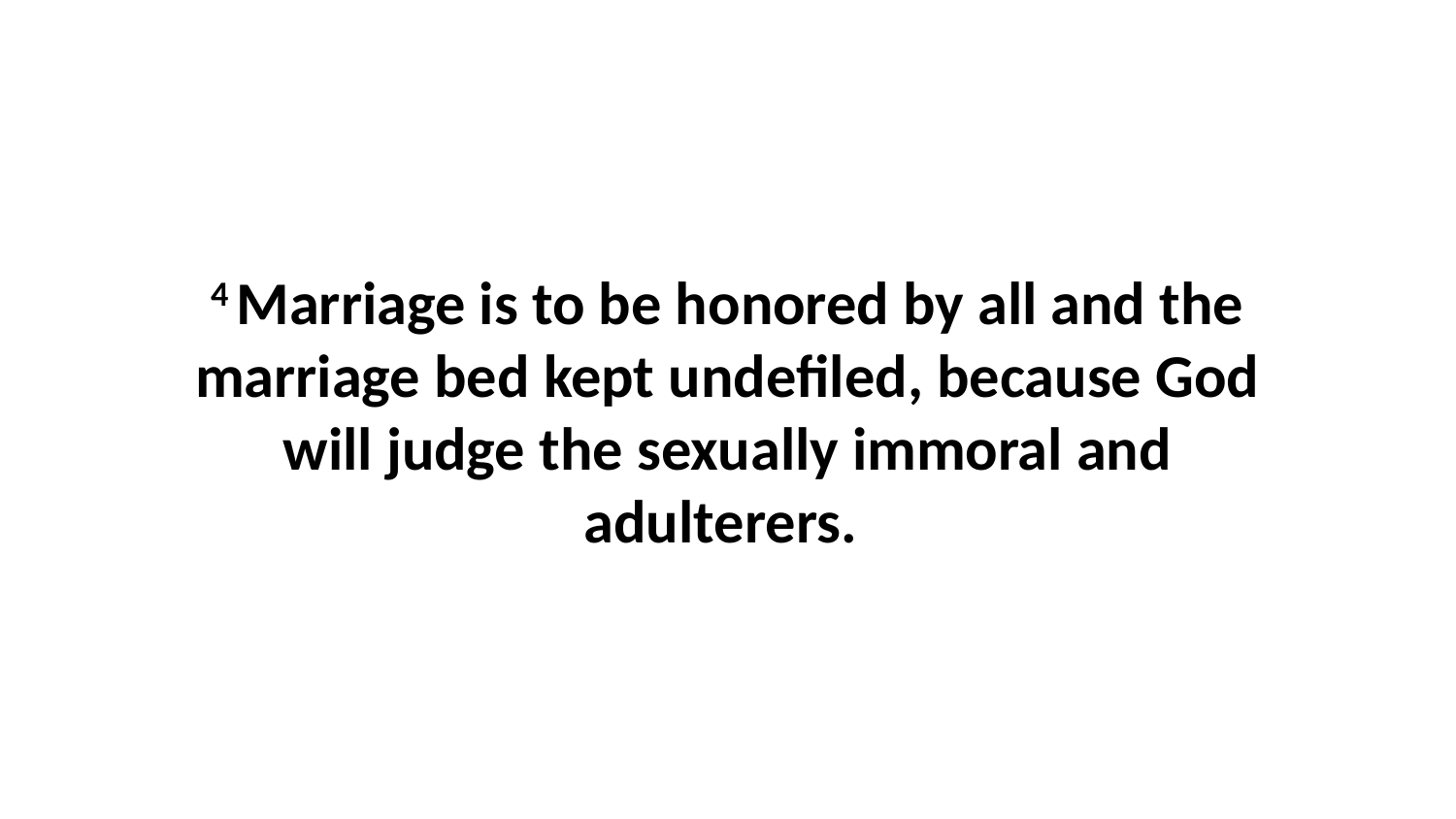

4 Marriage is to be honored by all and the marriage bed kept undefiled, because God will judge the sexually immoral and adulterers.